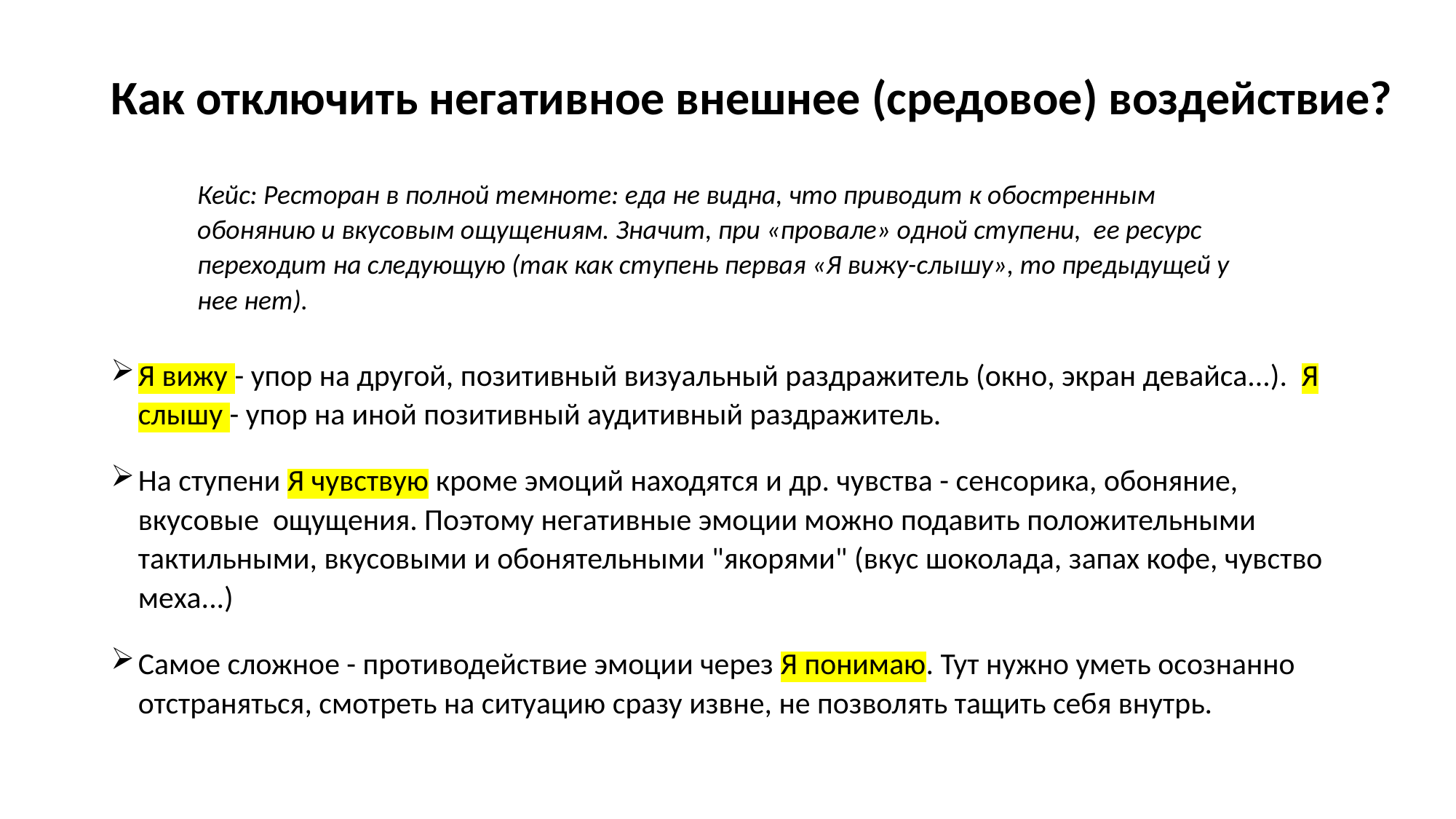

# Как отключить негативное внешнее (средовое) воздействие?
Кейс: Ресторан в полной темноте: еда не видна, что приводит к обостренным обонянию и вкусовым ощущениям. Значит, при «провале» одной ступени,  ее ресурс переходит на следующую (так как ступень первая «Я вижу-слышу», то предыдущей у нее нет).
Я вижу - упор на другой, позитивный визуальный раздражитель (окно, экран девайса...).  Я слышу - упор на иной позитивный аудитивный раздражитель.
На ступени Я чувствую кроме эмоций находятся и др. чувства - сенсорика, обоняние, вкусовые  ощущения. Поэтому негативные эмоции можно подавить положительными тактильными, вкусовыми и обонятельными "якорями" (вкус шоколада, запах кофе, чувство меха...)
Самое сложное - противодействие эмоции через Я понимаю. Тут нужно уметь осознанно отстраняться, смотреть на ситуацию сразу извне, не позволять тащить себя внутрь.